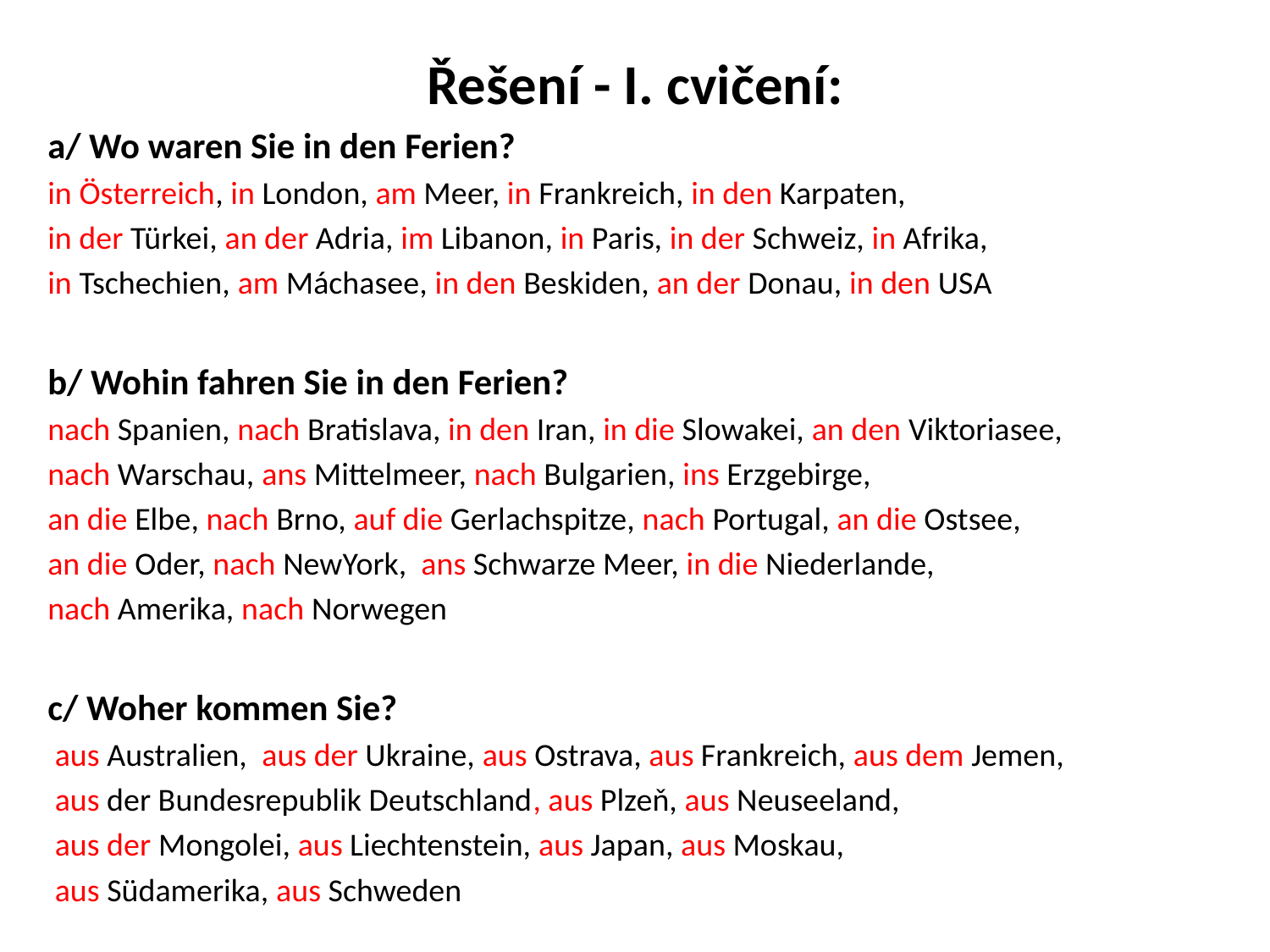

# Řešení - I. cvičení:
a/ Wo waren Sie in den Ferien?
in Österreich, in London, am Meer, in Frankreich, in den Karpaten,
in der Türkei, an der Adria, im Libanon, in Paris, in der Schweiz, in Afrika,
in Tschechien, am Máchasee, in den Beskiden, an der Donau, in den USA

b/ Wohin fahren Sie in den Ferien?
nach Spanien, nach Bratislava, in den Iran, in die Slowakei, an den Viktoriasee,
nach Warschau, ans Mittelmeer, nach Bulgarien, ins Erzgebirge,
an die Elbe, nach Brno, auf die Gerlachspitze, nach Portugal, an die Ostsee,
an die Oder, nach NewYork,  ans Schwarze Meer, in die Niederlande,
nach Amerika, nach Norwegen

c/ Woher kommen Sie?
 aus Australien,  aus der Ukraine, aus Ostrava, aus Frankreich, aus dem Jemen,
 aus der Bundesrepublik Deutschland, aus Plzeň, aus Neuseeland,
 aus der Mongolei, aus Liechtenstein, aus Japan, aus Moskau,
 aus Südamerika, aus Schweden